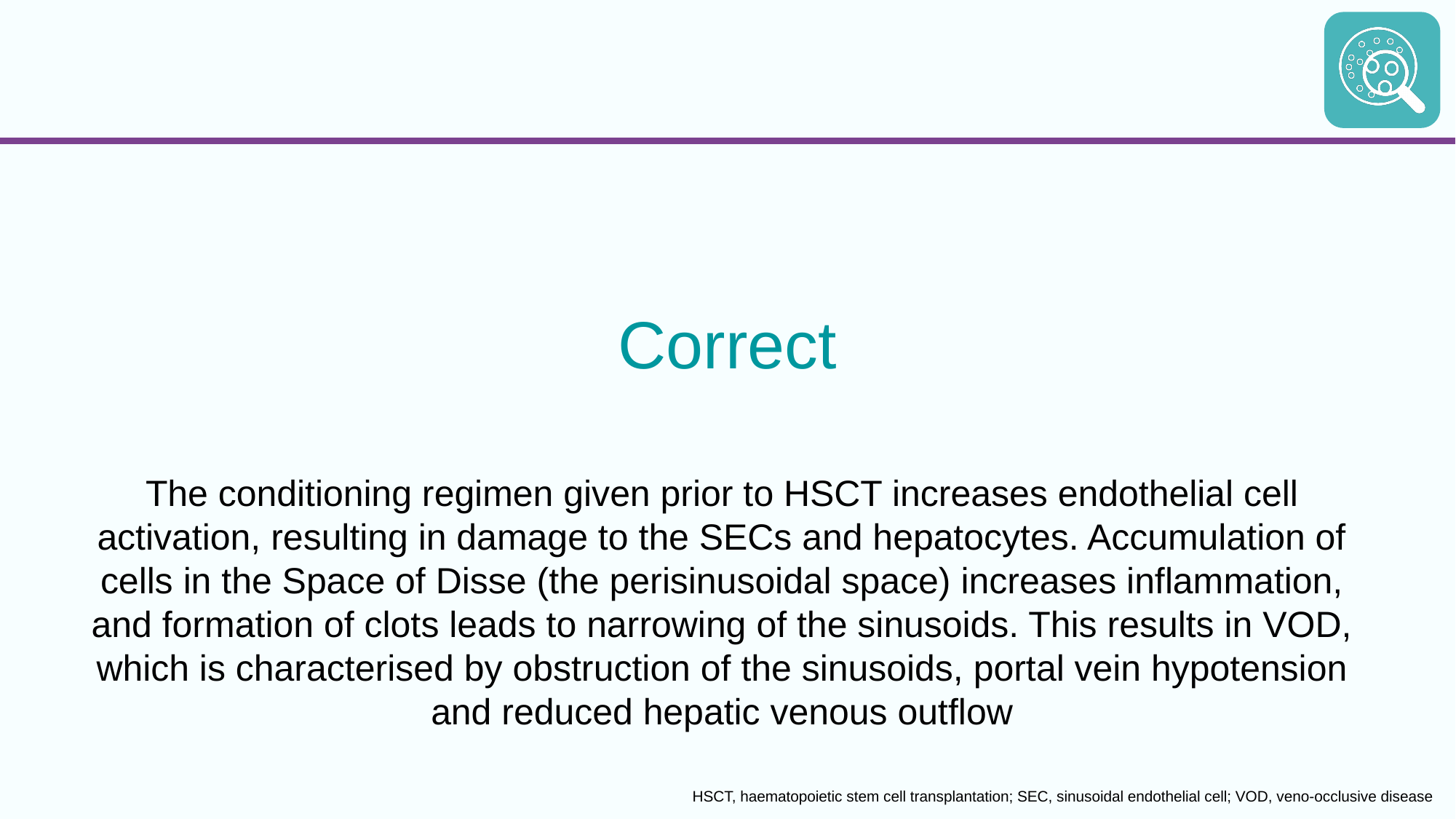

Correct
The conditioning regimen given prior to HSCT increases endothelial cell activation, resulting in damage to the SECs and hepatocytes. Accumulation of cells in the Space of Disse (the perisinusoidal space) increases inflammation, and formation of clots leads to narrowing of the sinusoids. This results in VOD, which is characterised by obstruction of the sinusoids, portal vein hypotension and reduced hepatic venous outflow
HSCT, haematopoietic stem cell transplantation; SEC, sinusoidal endothelial cell; VOD, veno-occlusive disease